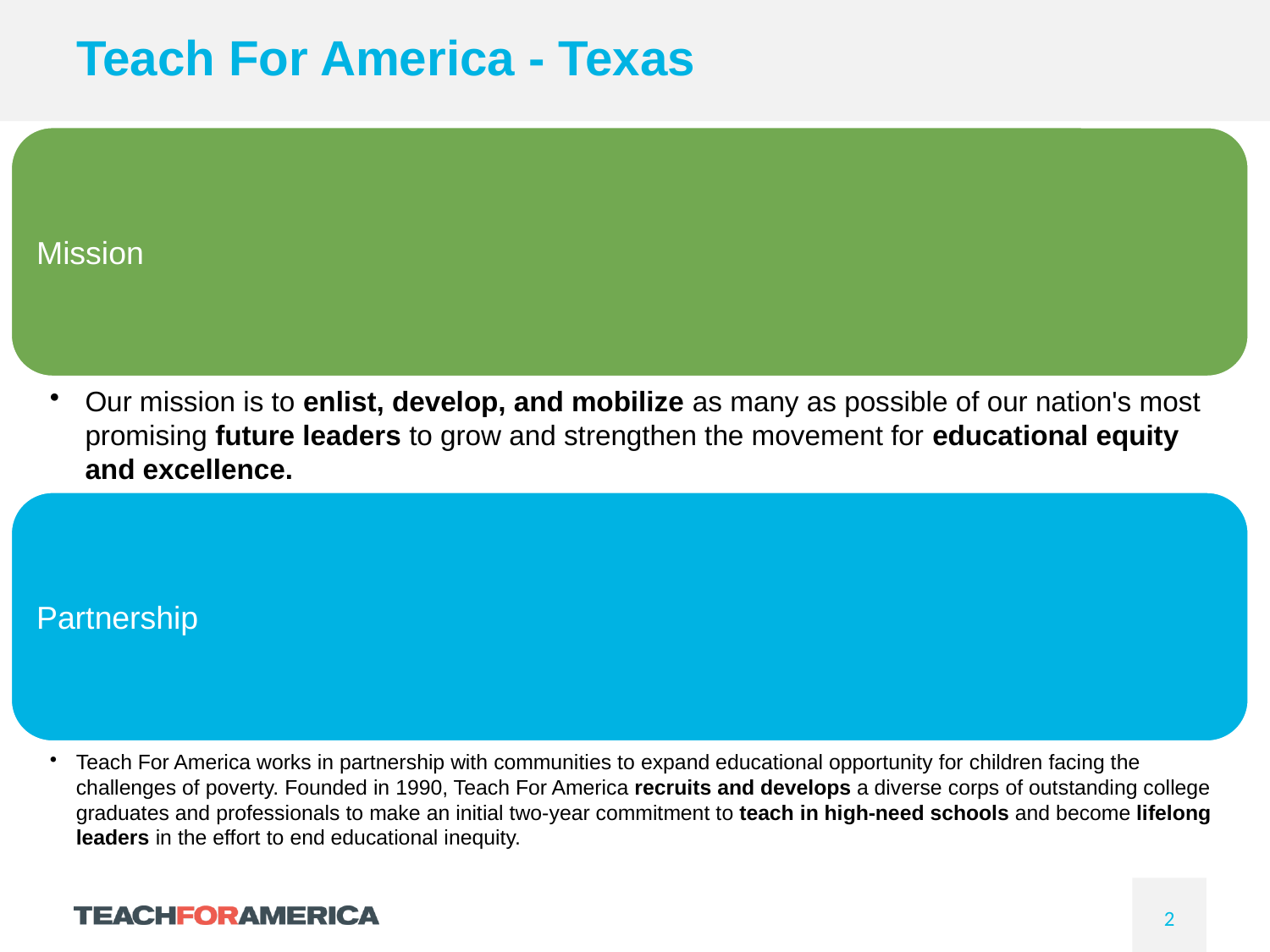

Teach For America - Texas
Mission
Our mission is to enlist, develop, and mobilize as many as possible of our nation's most promising future leaders to grow and strengthen the movement for educational equity and excellence.
Partnership
Teach For America works in partnership with communities to expand educational opportunity for children facing the challenges of poverty. Founded in 1990, Teach For America recruits and develops a diverse corps of outstanding college graduates and professionals to make an initial two-year commitment to teach in high-need schools and become lifelong leaders in the effort to end educational inequity.